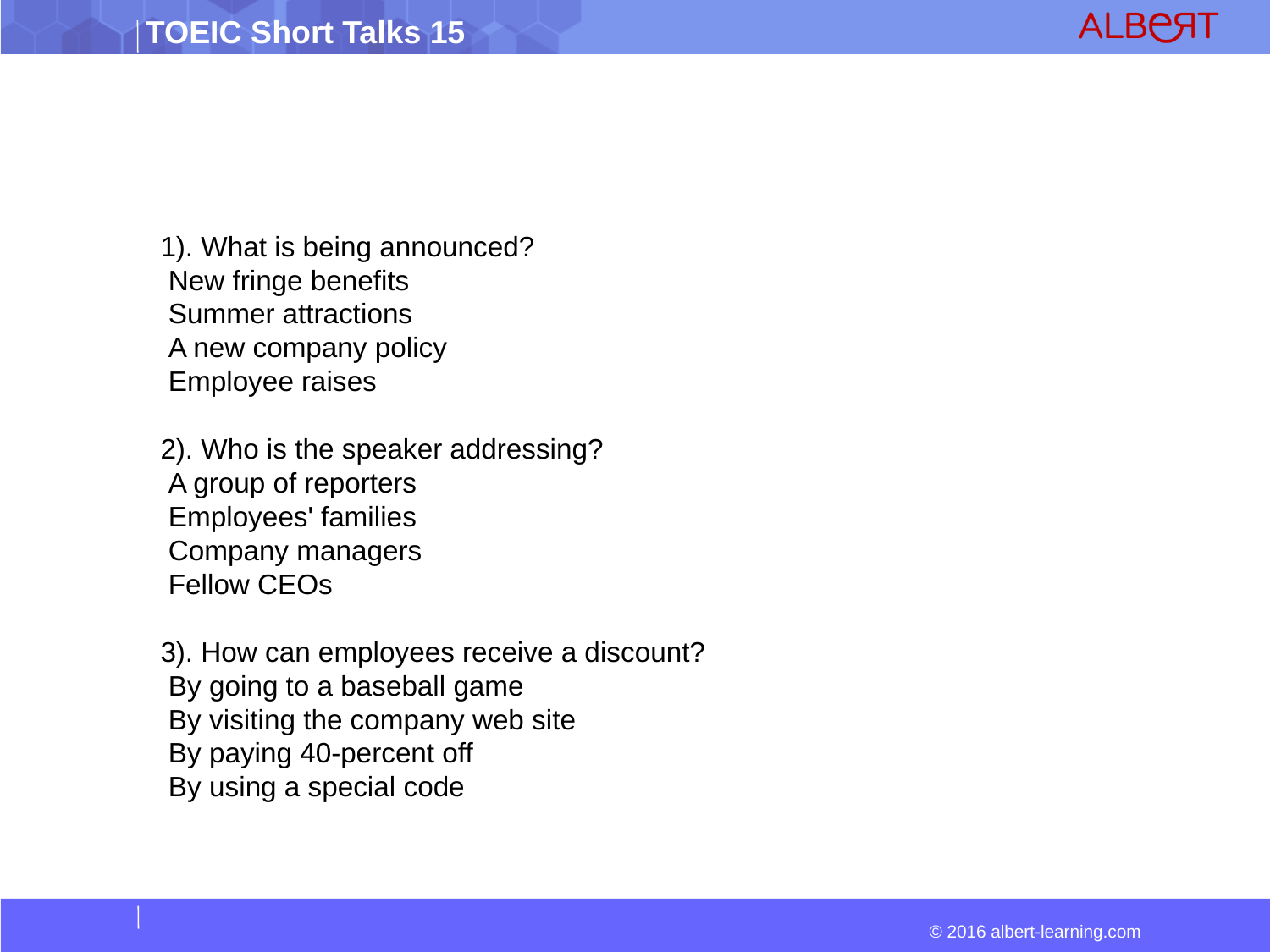

1). What is being announced?
 New fringe benefits
 Summer attractions
 A new company policy
 Employee raises
2). Who is the speaker addressing?
 A group of reporters
 Employees' families
 Company managers
 Fellow CEOs
3). How can employees receive a discount?
 By going to a baseball game
 By visiting the company web site
 By paying 40-percent off
 By using a special code